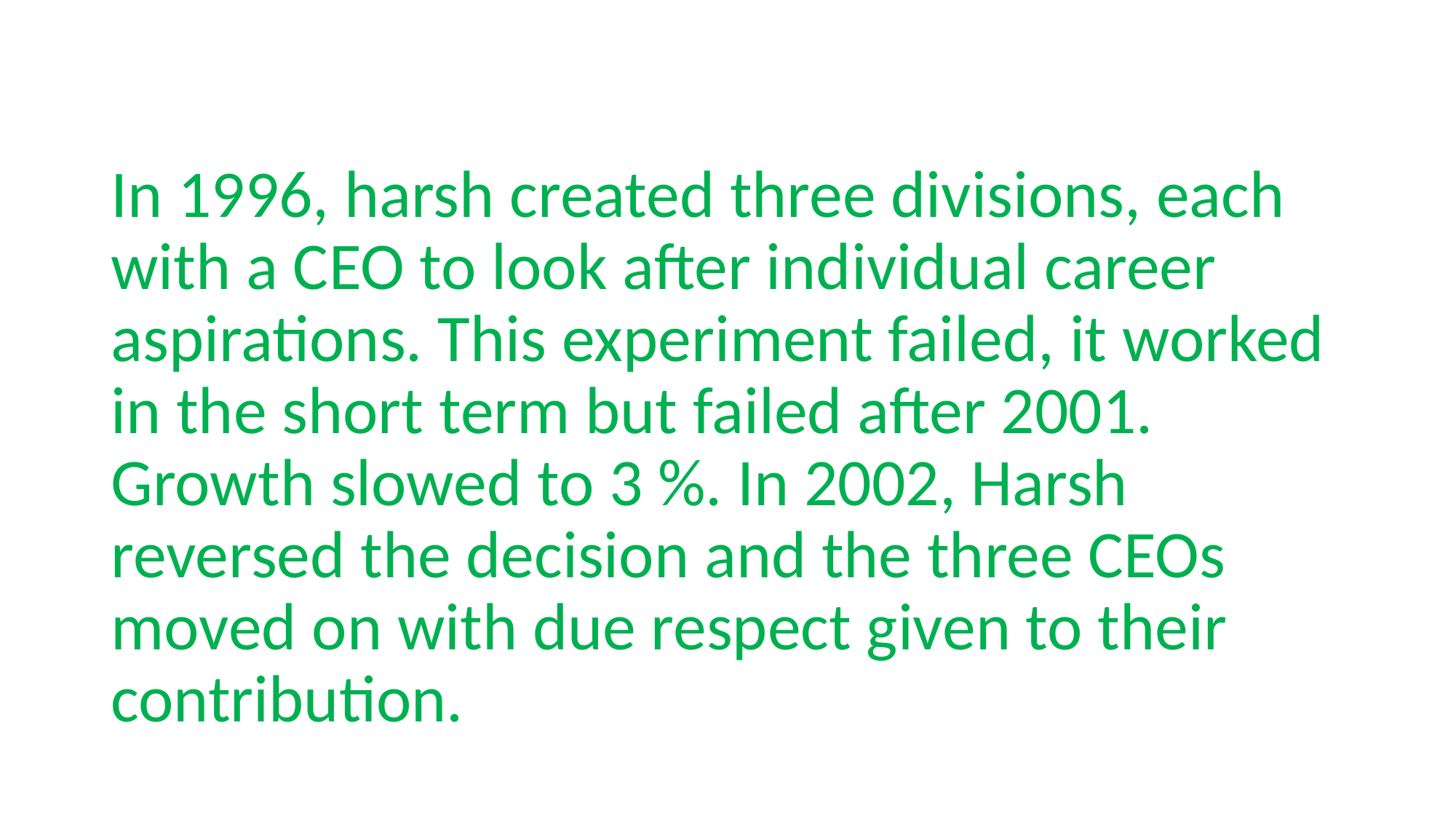

# In 1996, harsh created three divisions, each with a CEO to look after individual career aspirations. This experiment failed, it worked in the short term but failed after 2001. Growth slowed to 3 %. In 2002, Harsh reversed the decision and the three CEOs moved on with due respect given to their contribution.